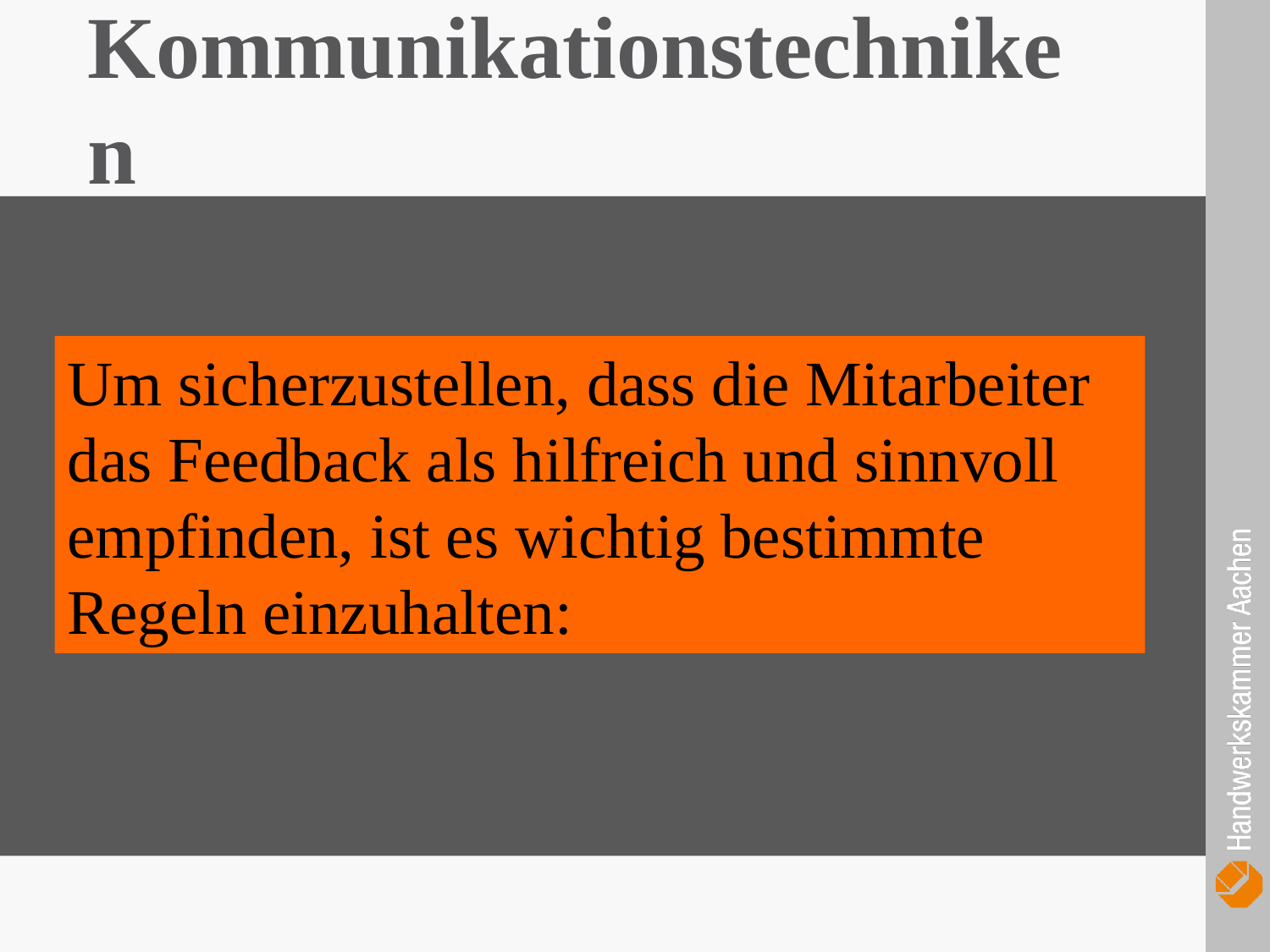

Kommunikationstechniken
Um sicherzustellen, dass die Mitarbeiter das Feedback als hilfreich und sinnvoll empfinden, ist es wichtig bestimmte Regeln einzuhalten: